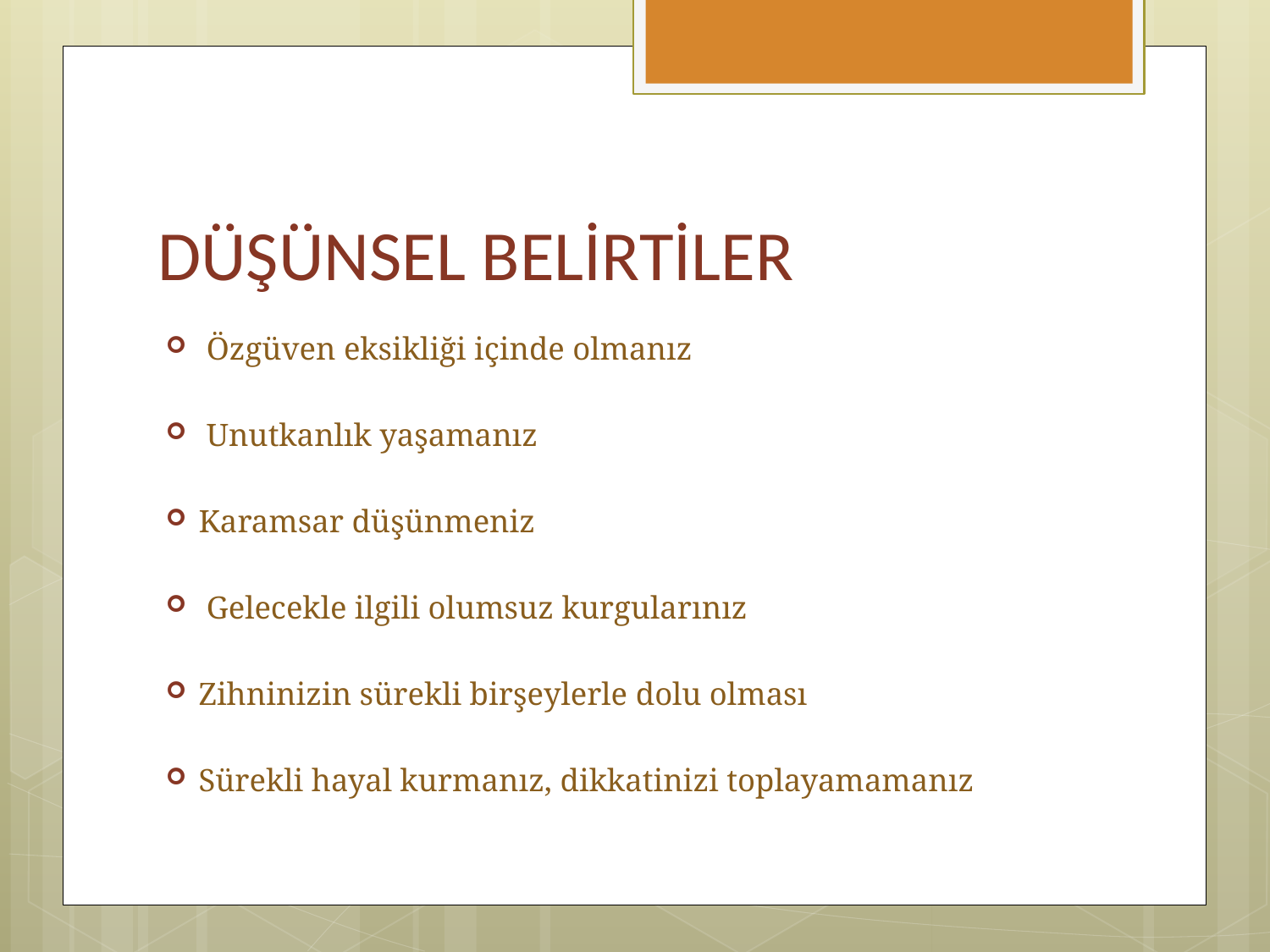

# DÜŞÜNSEL BELİRTİLER
 Özgüven eksikliği içinde olmanız

 Unutkanlık yaşamanız

Karamsar düşünmeniz

 Gelecekle ilgili olumsuz kurgularınız

Zihninizin sürekli birşeylerle dolu olması

Sürekli hayal kurmanız, dikkatinizi toplayamamanız